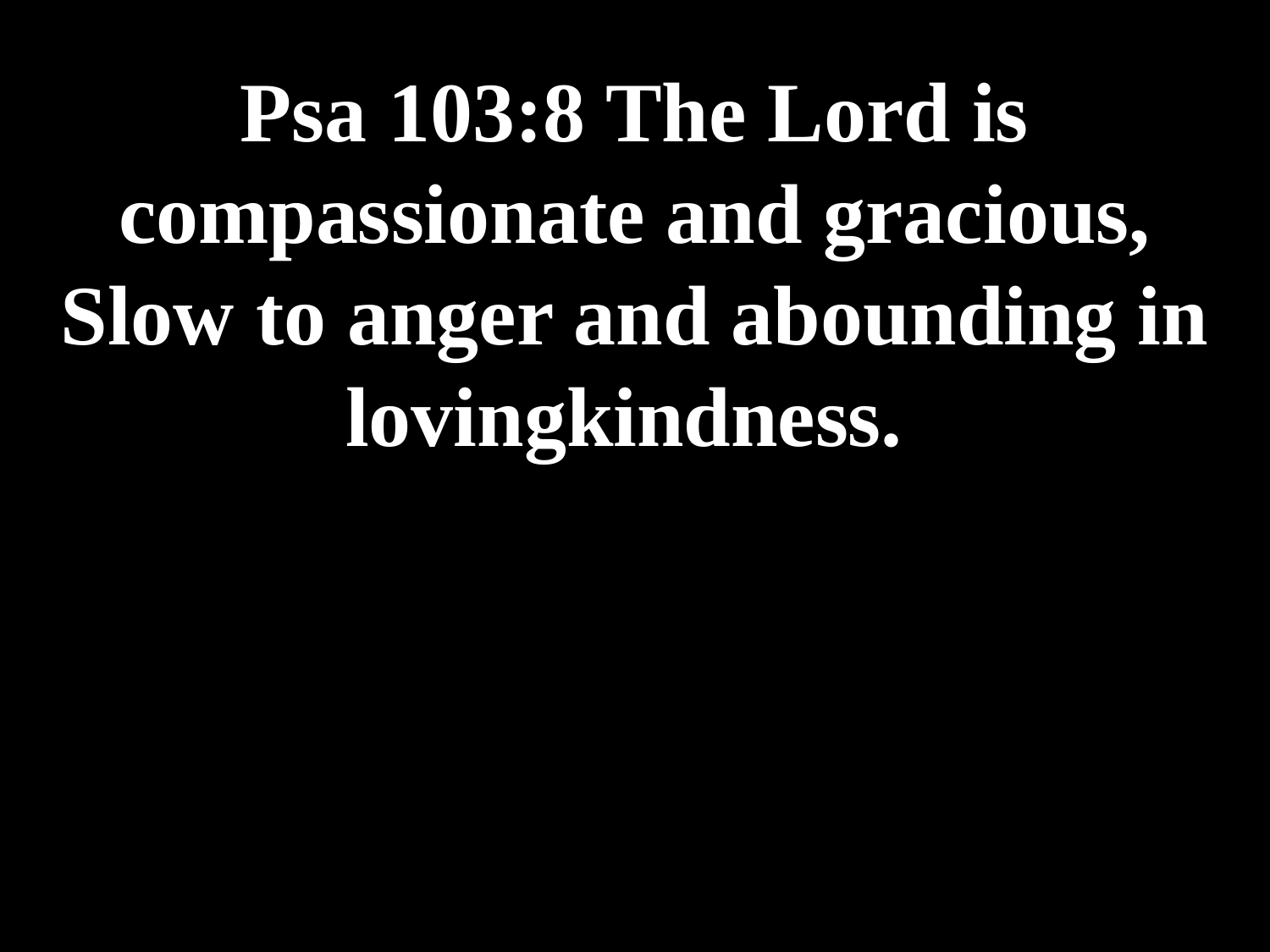

# Psa 103:8 The Lord is compassionate and gracious, Slow to anger and abounding in lovingkindness.